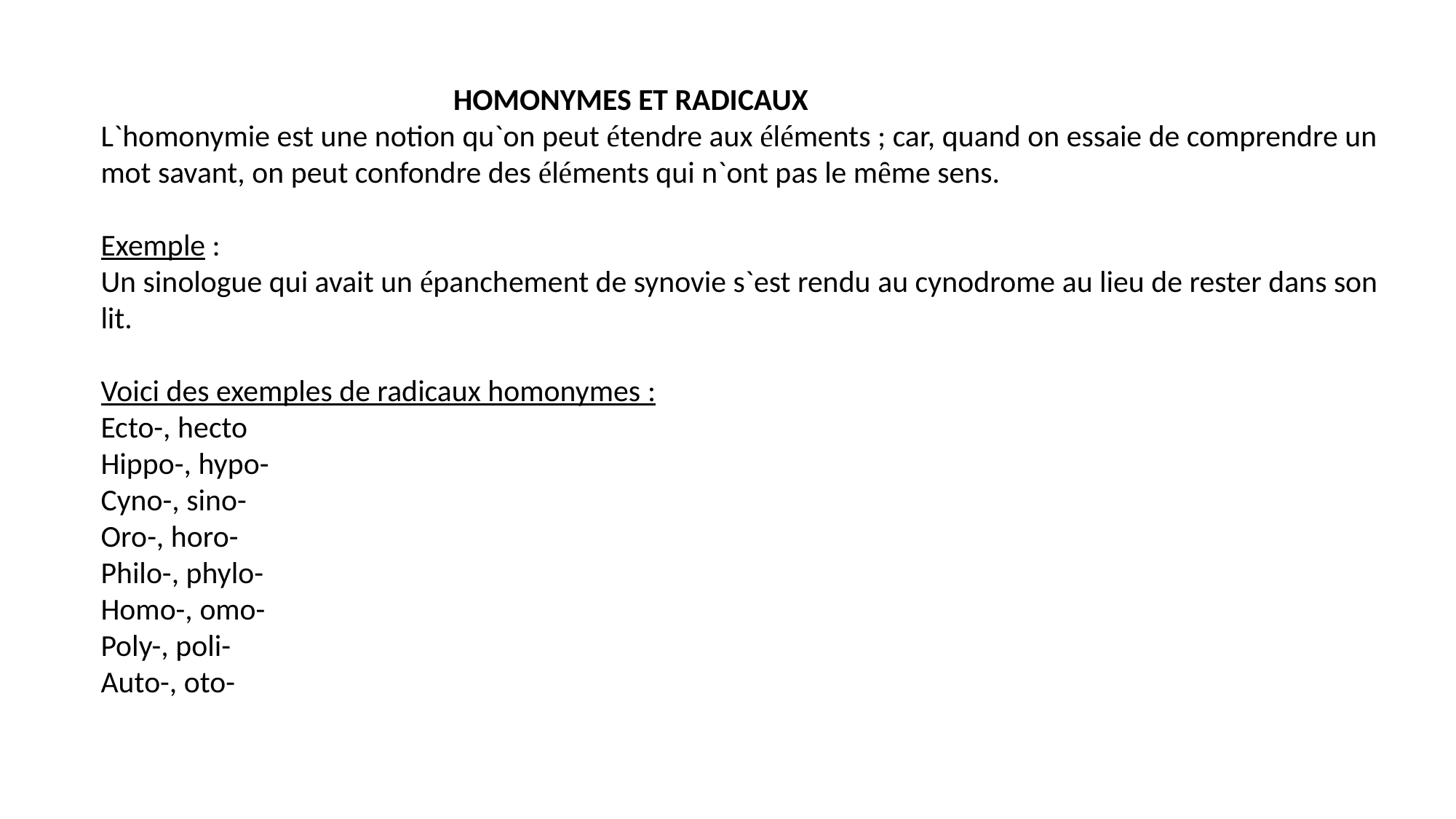

HOMONYMES ET RADICAUX
L`homonymie est une notion qu`on peut étendre aux éléments ; car, quand on essaie de comprendre un mot savant, on peut confondre des éléments qui n`ont pas le mȇme sens.

Exemple :
Un sinologue qui avait un épanchement de synovie s`est rendu au cynodrome au lieu de rester dans son lit.

Voici des exemples de radicaux homonymes :
Ecto-, hecto
Hippo-, hypo-
Cyno-, sino-
Oro-, horo-
Philo-, phylo-
Homo-, omo-
Poly-, poli-
Auto-, oto-